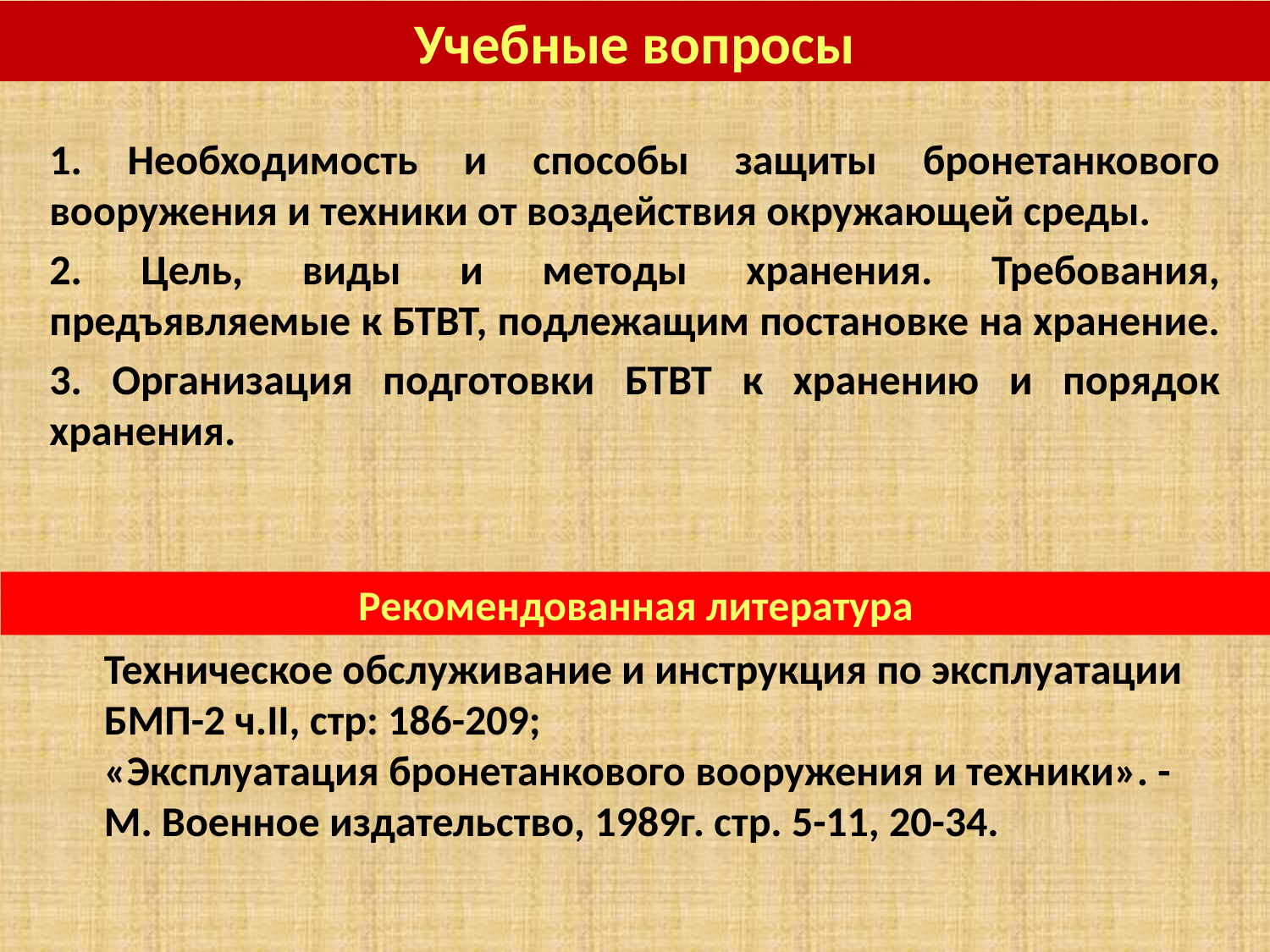

Учебные вопросы
1. Необходимость и способы защиты бронетанкового вооружения и техники от воздействия окружающей среды.
2. Цель, виды и методы хранения. Требования, предъявляемые к БТВТ, подлежащим постановке на хранение.
3. Организация подготовки БТВТ к хранению и порядок хранения.
Рекомендованная литература
Техническое обслуживание и инструкция по эксплуатации БМП-2 ч.II, стр: 186-209;
«Эксплуатация бронетанкового вооружения и техники». - М. Военное издательство, 1989г. стр. 5-11, 20-34.